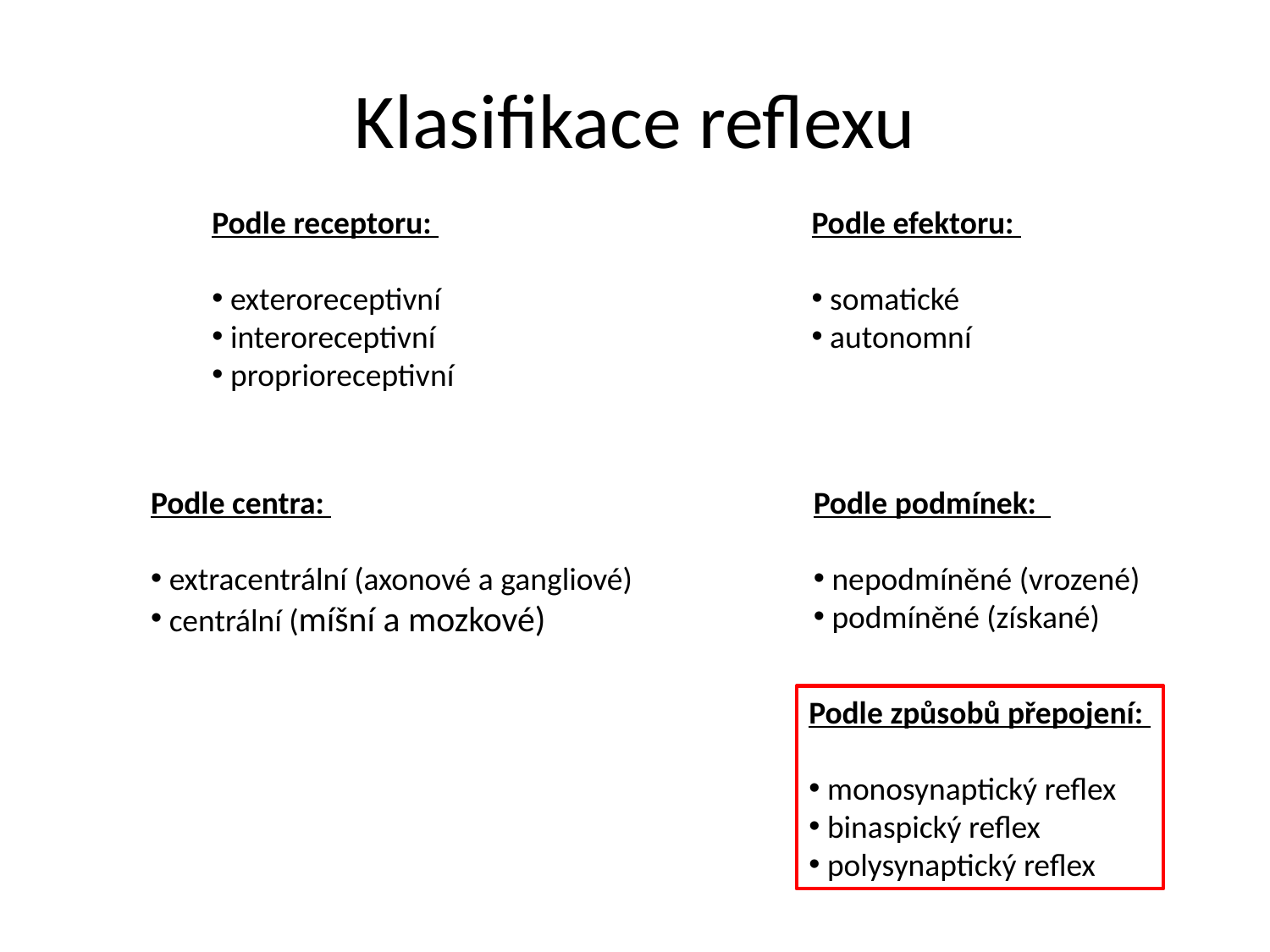

# Klasifikace reflexu
Podle receptoru:

 exteroreceptivní
 interoreceptivní
 proprioreceptivní

Podle efektoru:

 somatické
 autonomní
Podle centra:

 extracentrální (axonové a gangliové)
 centrální (míšní a mozkové)
Podle podmínek:

 nepodmíněné (vrozené)
 podmíněné (získané)
Podle způsobů přepojení:

 monosynaptický reflex
 binaspický reflex
 polysynaptický reflex